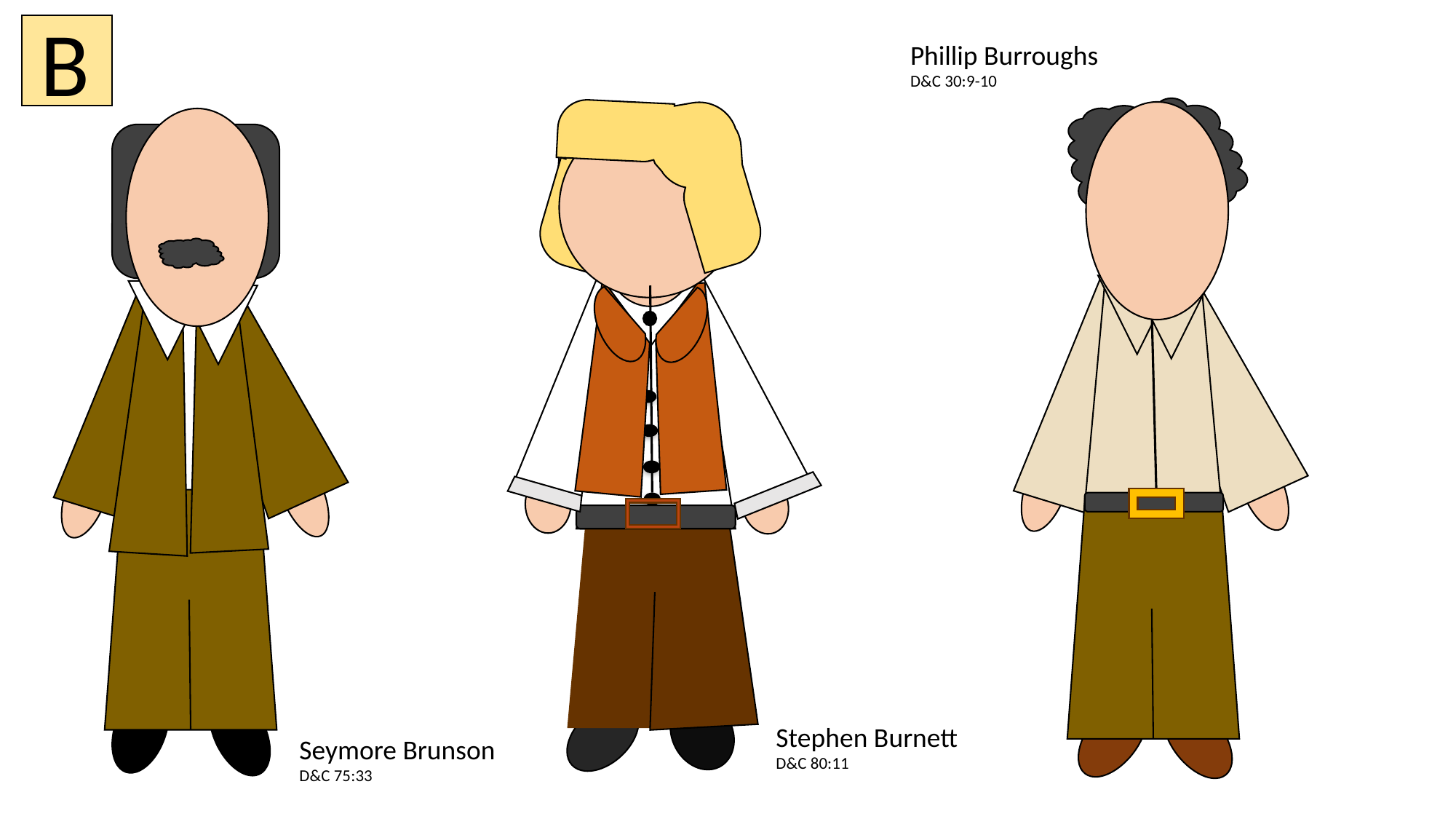

B

Phillip Burroughs
D&C 30:9-10

Stephen Burnett
D&C 80:11
Seymore Brunson
D&C 75:33